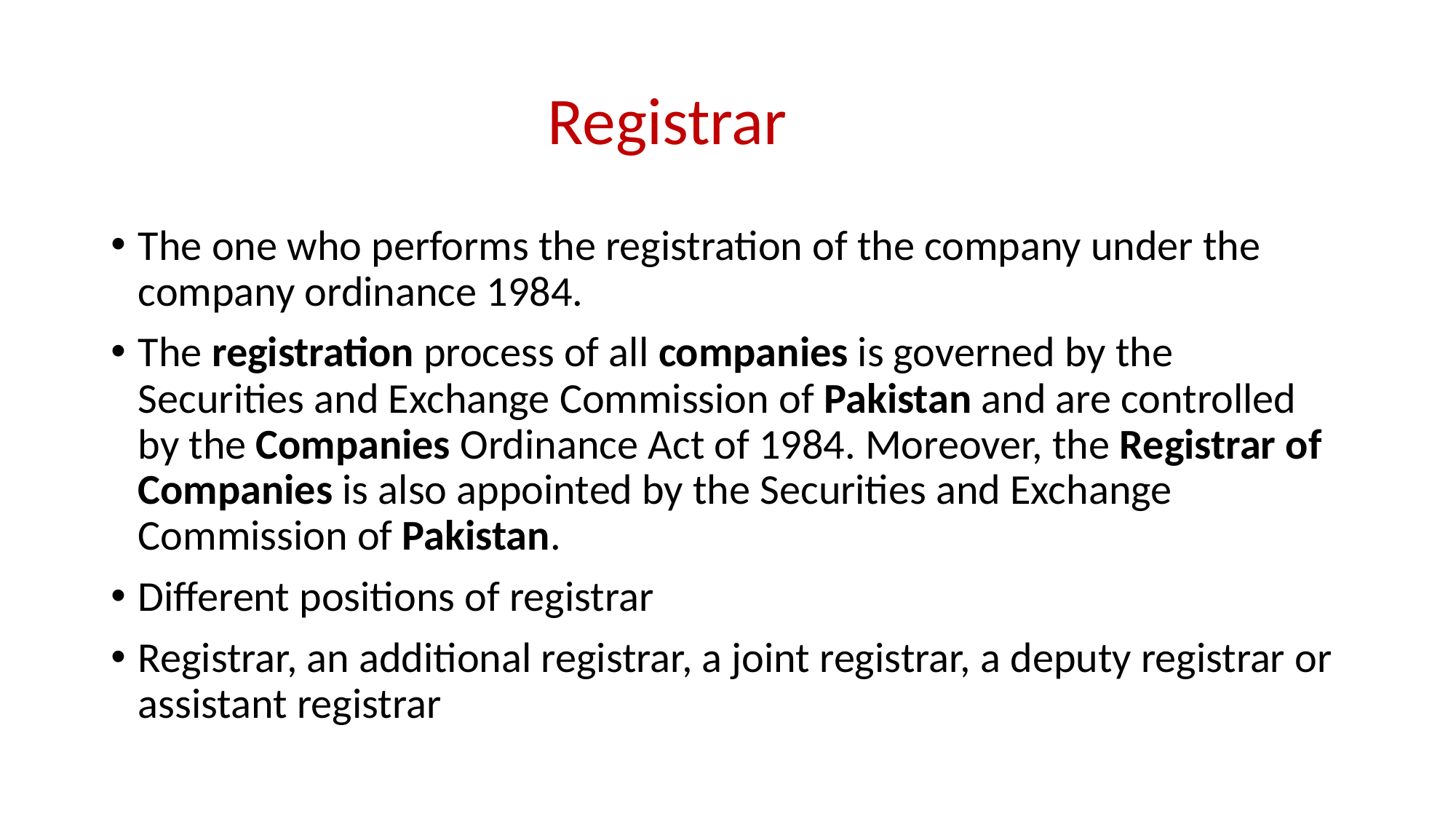

# Registrar
The one who performs the registration of the company under the company ordinance 1984.
The registration process of all companies is governed by the Securities and Exchange Commission of Pakistan and are controlled by the Companies Ordinance Act of 1984. Moreover, the Registrar of Companies is also appointed by the Securities and Exchange Commission of Pakistan.
Different positions of registrar
Registrar, an additional registrar, a joint registrar, a deputy registrar or assistant registrar